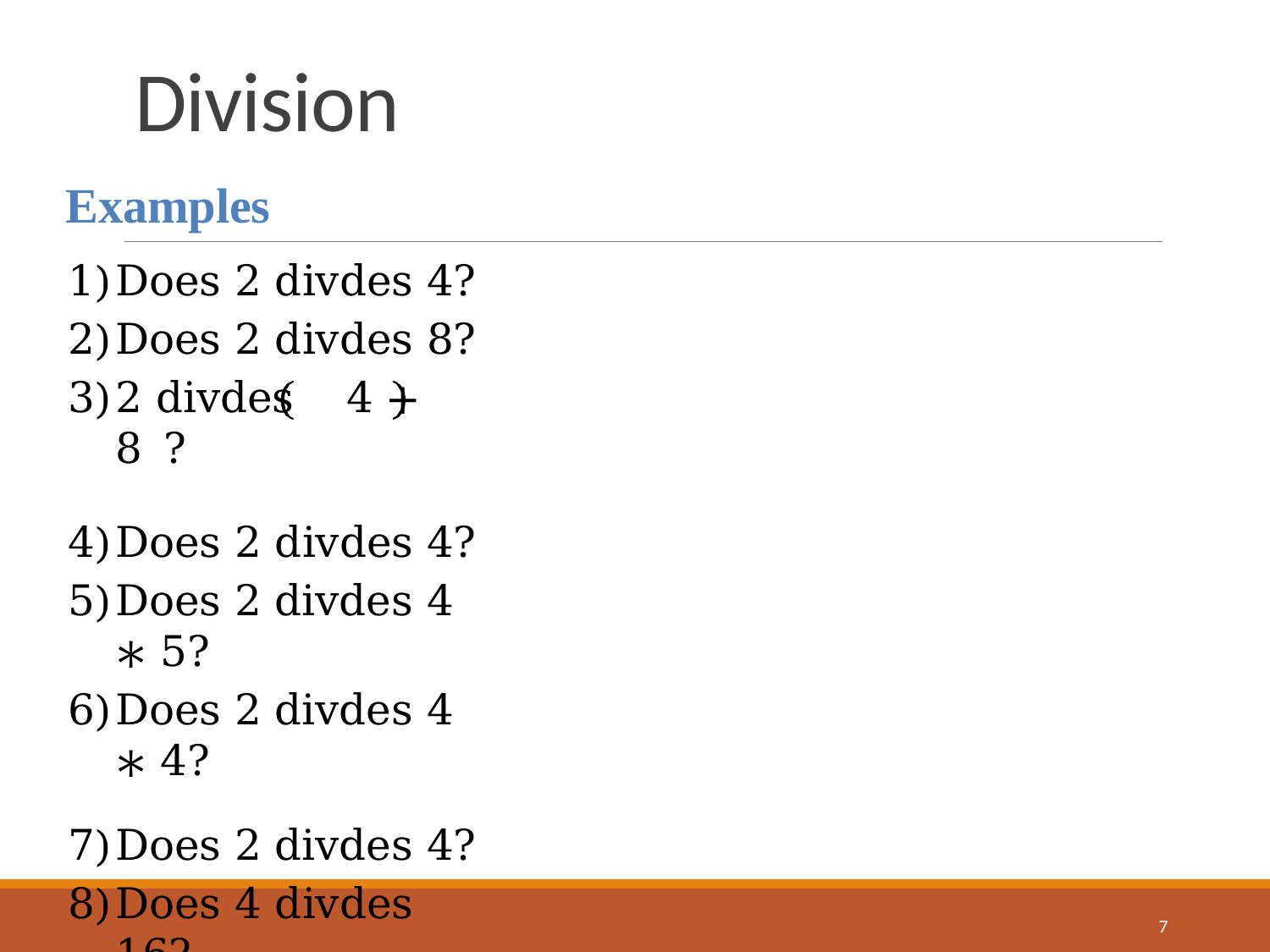

# Division
Examples
Does 2 divdes 4?
Does 2 divdes 8?
2 divdes	4 + 8 ?

Does 2 divdes 4?
Does 2 divdes 4 ∗ 5?
Does 2 divdes 4 ∗ 4?
Does 2 divdes 4?
Does 4 divdes 16?
Does 2 divdes 16?

7